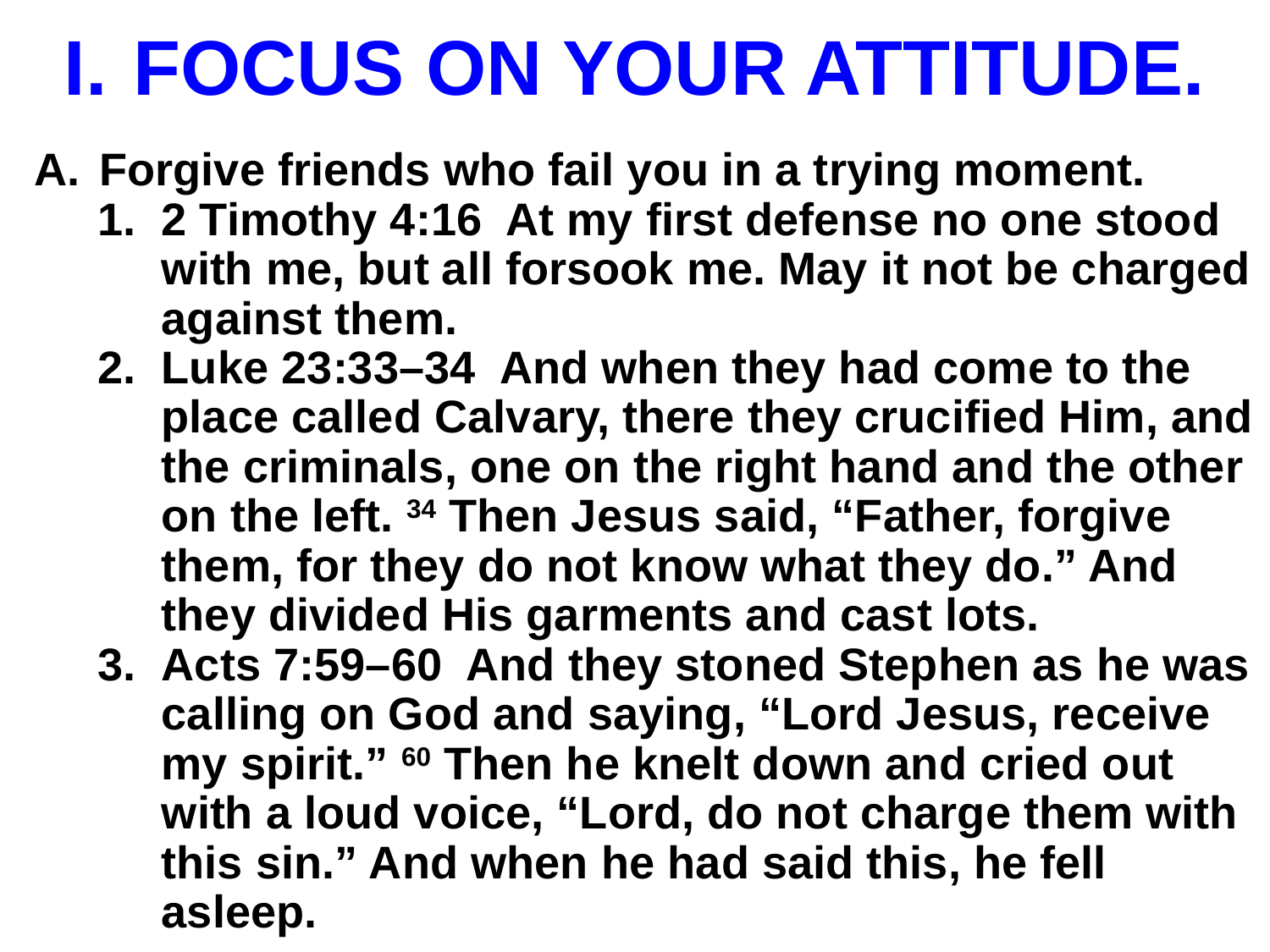

# FOCUS ON YOUR ATTITUDE.
Forgive friends who fail you in a trying moment.
2 Timothy 4:16  At my first defense no one stood with me, but all forsook me. May it not be charged against them.
Luke 23:33–34  And when they had come to the place called Calvary, there they crucified Him, and the criminals, one on the right hand and the other on the left. 34 Then Jesus said, “Father, forgive them, for they do not know what they do.” And they divided His garments and cast lots.
Acts 7:59–60  And they stoned Stephen as he was calling on God and saying, “Lord Jesus, receive my spirit.” 60 Then he knelt down and cried out with a loud voice, “Lord, do not charge them with this sin.” And when he had said this, he fell asleep.